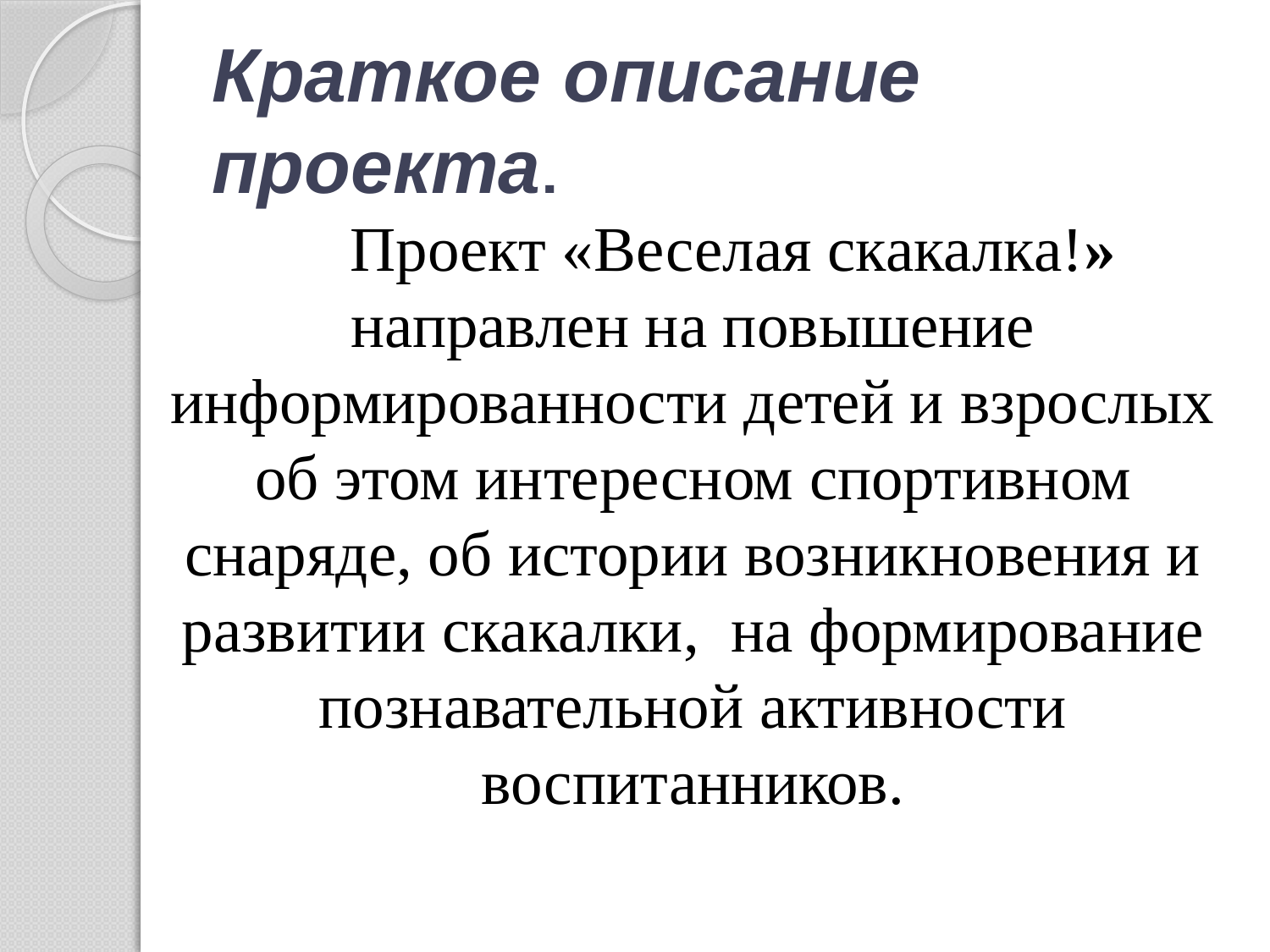

# Краткое описание проекта.
       Проект «Веселая скакалка!» направлен на повышение информированности детей и взрослых об этом интересном спортивном снаряде, об истории возникновения и развитии скакалки,  на формирование познавательной активности воспитанников.